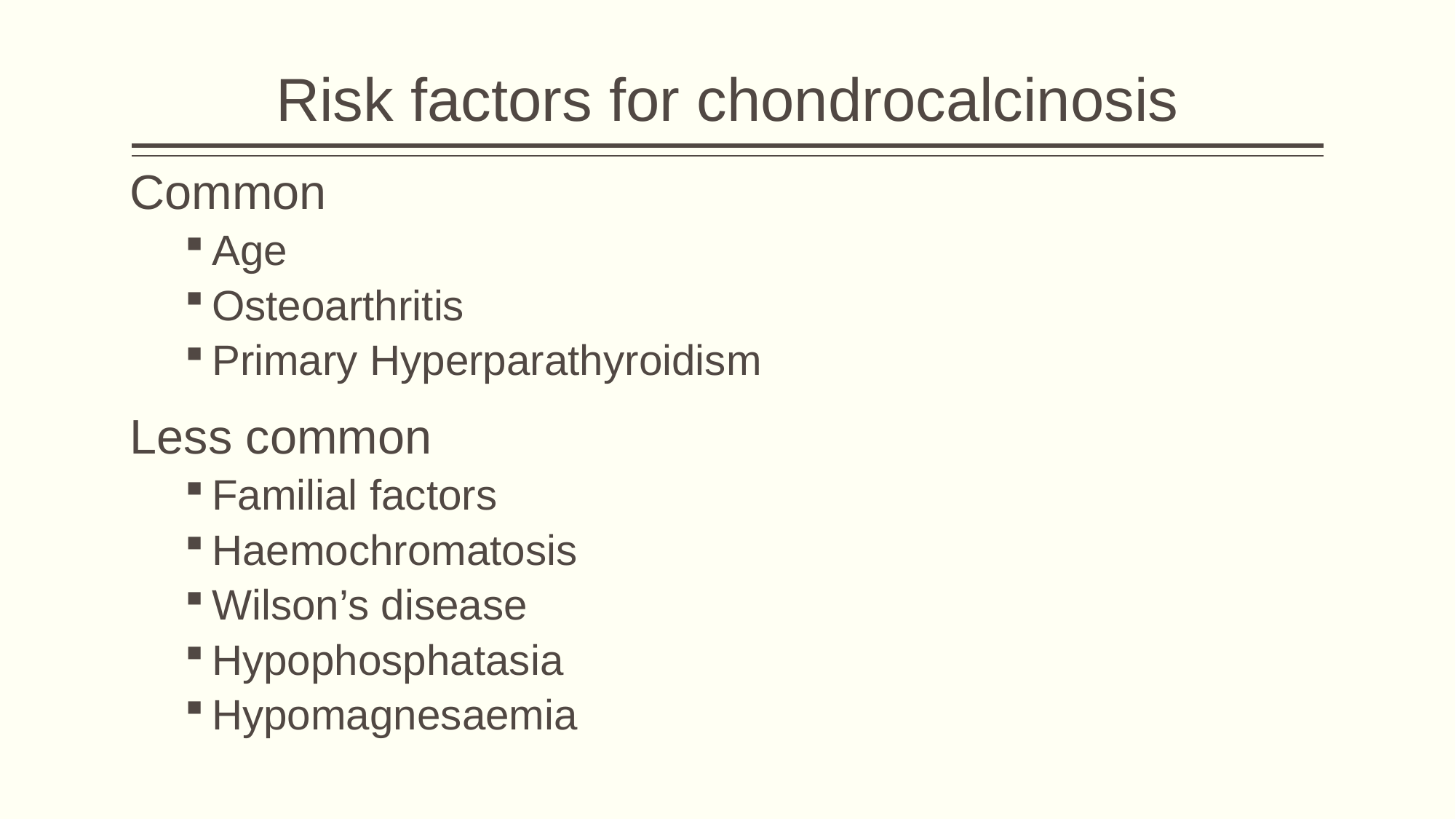

# Risk factors for chondrocalcinosis
Common
Age
Osteoarthritis
Primary Hyperparathyroidism
Less common
Familial factors
Haemochromatosis
Wilson’s disease
Hypophosphatasia
Hypomagnesaemia